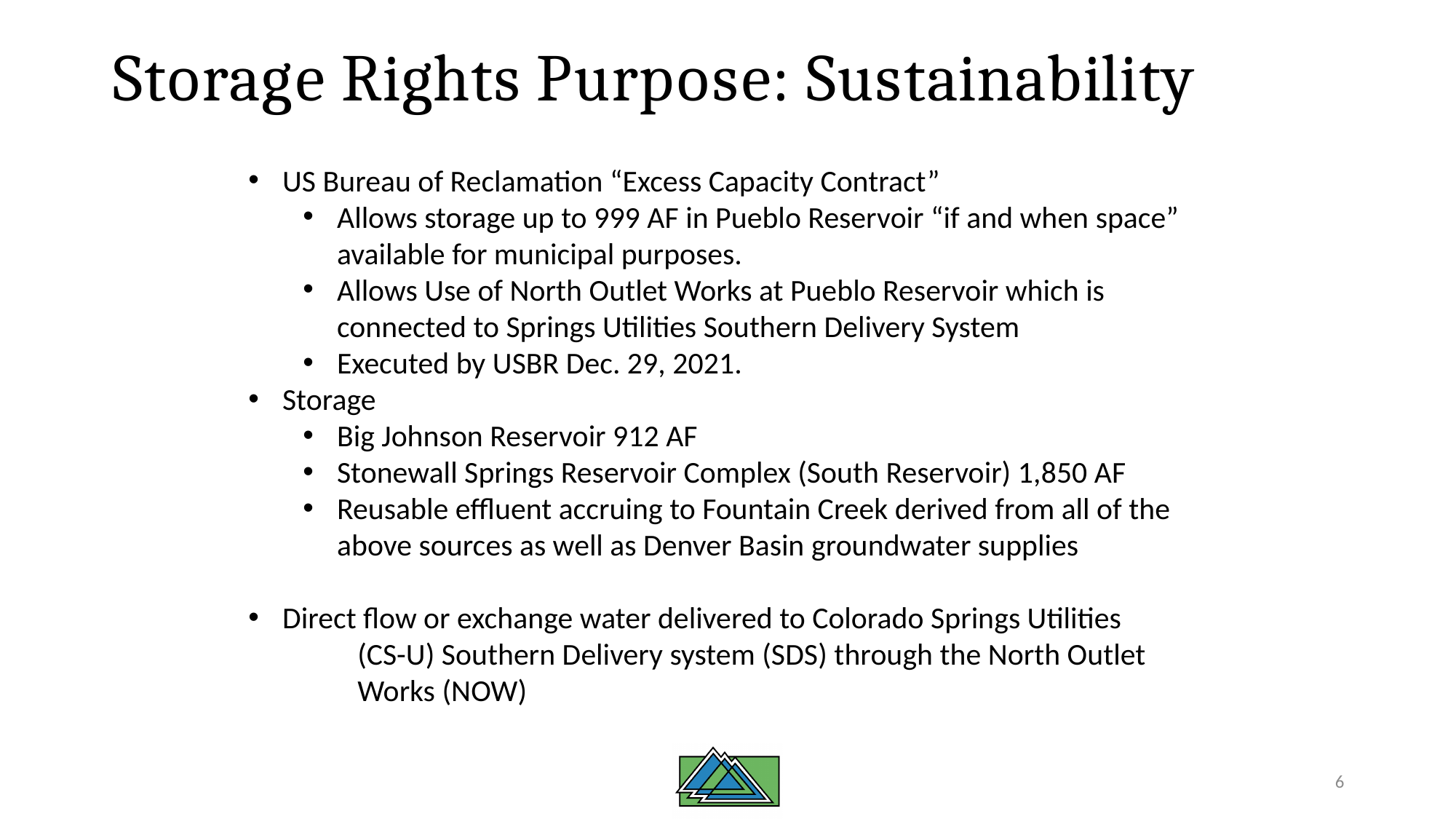

# Storage Rights Purpose: Sustainability
US Bureau of Reclamation “Excess Capacity Contract”
Allows storage up to 999 AF in Pueblo Reservoir “if and when space” available for municipal purposes.
Allows Use of North Outlet Works at Pueblo Reservoir which is connected to Springs Utilities Southern Delivery System
Executed by USBR Dec. 29, 2021.
Storage
Big Johnson Reservoir 912 AF
Stonewall Springs Reservoir Complex (South Reservoir) 1,850 AF
Reusable effluent accruing to Fountain Creek derived from all of the above sources as well as Denver Basin groundwater supplies

Direct flow or exchange water delivered to Colorado Springs Utilities
	(CS-U) Southern Delivery system (SDS) through the North Outlet 	Works (NOW)

6